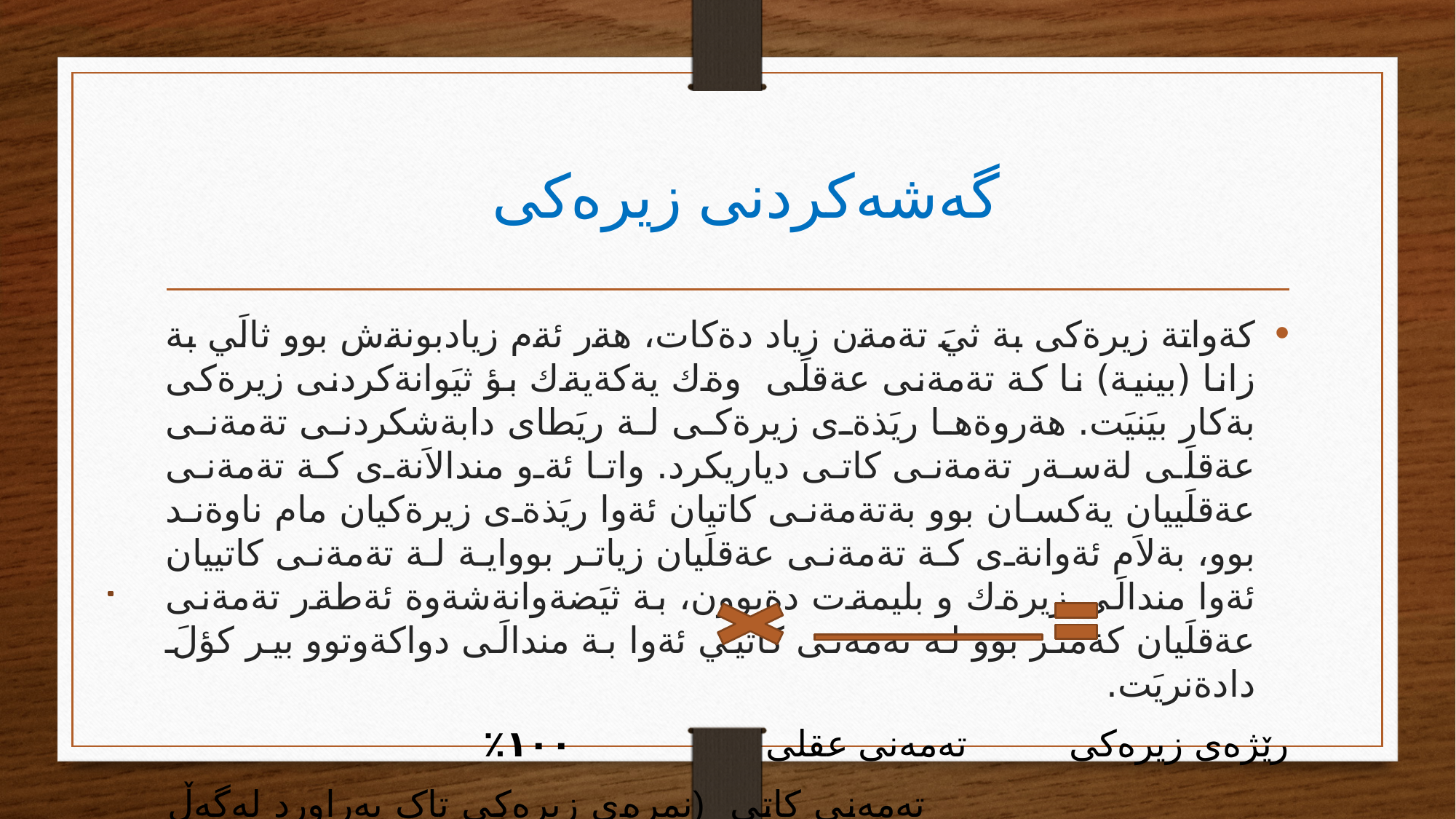

# گەشەکردنی زیرەکی
كةواتة زيرةكى بة ثيَ تةمةن زياد دةكات، هةر ئةم زيادبونةش بوو ثالَي بة زانا (بينية) نا كة تةمةنى عةقلَى  وةك يةكةيةك بؤ ثيَوانةكردنى زيرةكى بةكار بيَنيَت. هةروةها ريَذةى زيرةكى لة ريَطاى دابةشكردنى تةمةنى عةقلَى لةسةر تةمةنى كاتى دياريكرد. واتا ئةو مندالاَنةى كة تةمةنى عةقلَييان يةكسان بوو بةتةمةنى كاتيان ئةوا ريَذةى زيرةكيان مام ناوةند بوو، بةلاَم ئةوانةى كة تةمةنى عةقلَيان زياتر بوواية لة تةمةنى كاتييان ئةوا مندالَي زيرةك و بليمةت دةبوون، بة ثيَضةوانةشةوة ئةطةر تةمةنى عةقلَيان كةمتر بوو لة تةمةنى كاتيي ئةوا بة مندالَى دواكةوتوو بير كؤلَ دادةنريَت.
رێژەی زیرەکی          تەمەنی عقلی                   ١٠٠٪
                             تەمەنی کاتی  (نمرەی زیرەکی تاک بەراورد لەگەڵ هاوتەمەنەکانی)